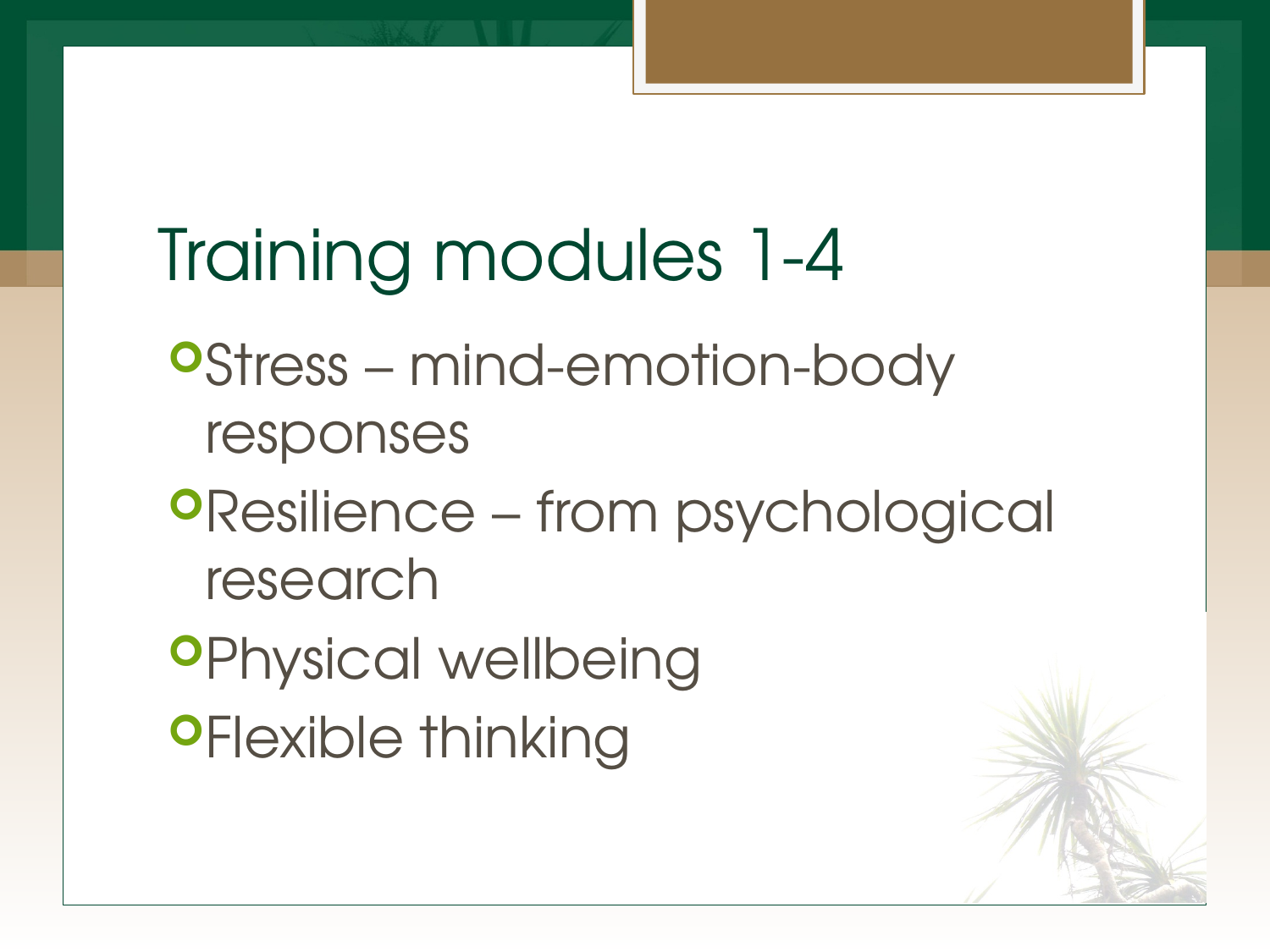

# Training modules 1-4
Stress – mind-emotion-body responses
Resilience – from psychological research
Physical wellbeing
Flexible thinking